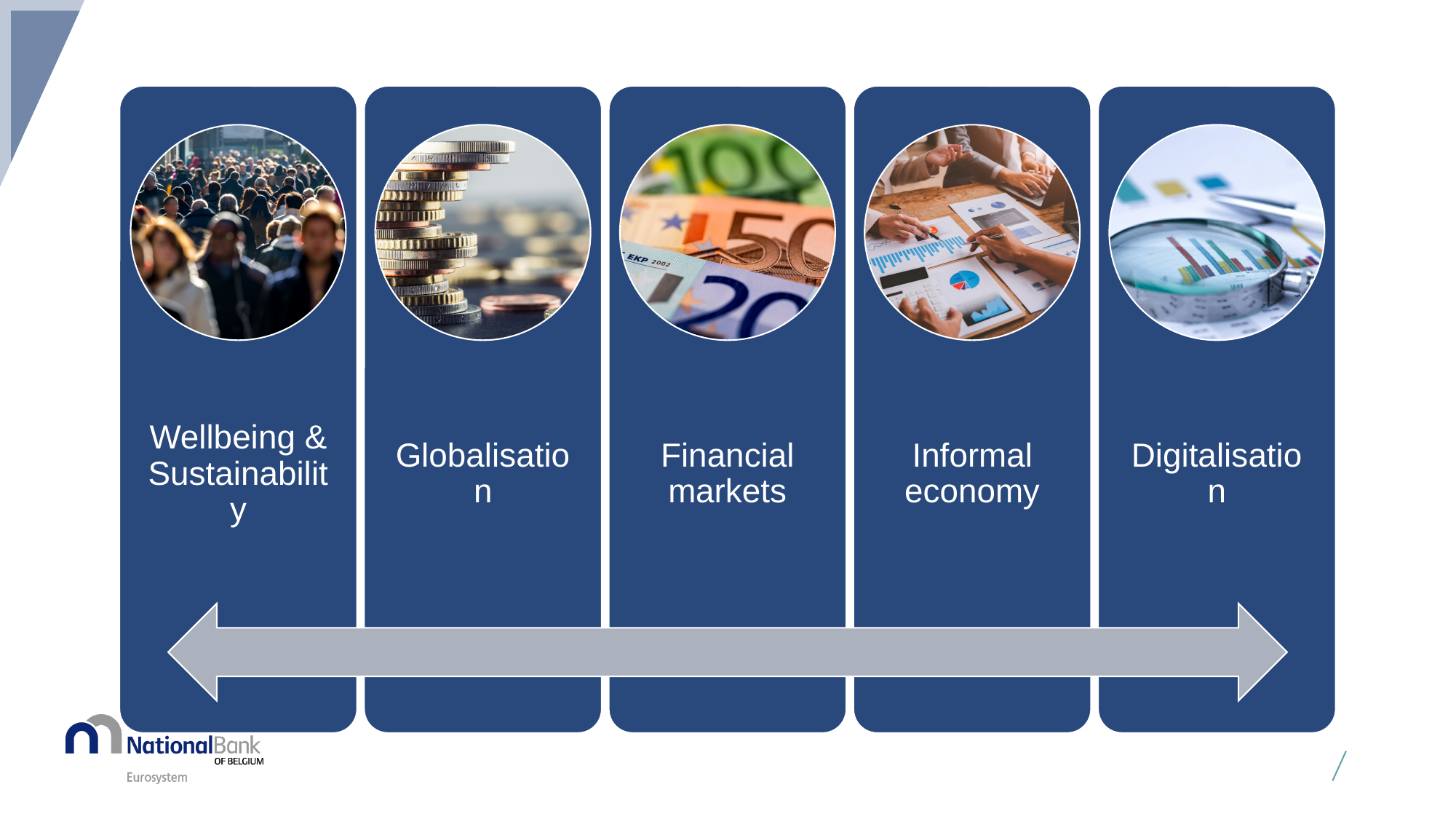

Wellbeing & Sustainability
Globalisation
Financial markets
Informal economy
Digitalisation